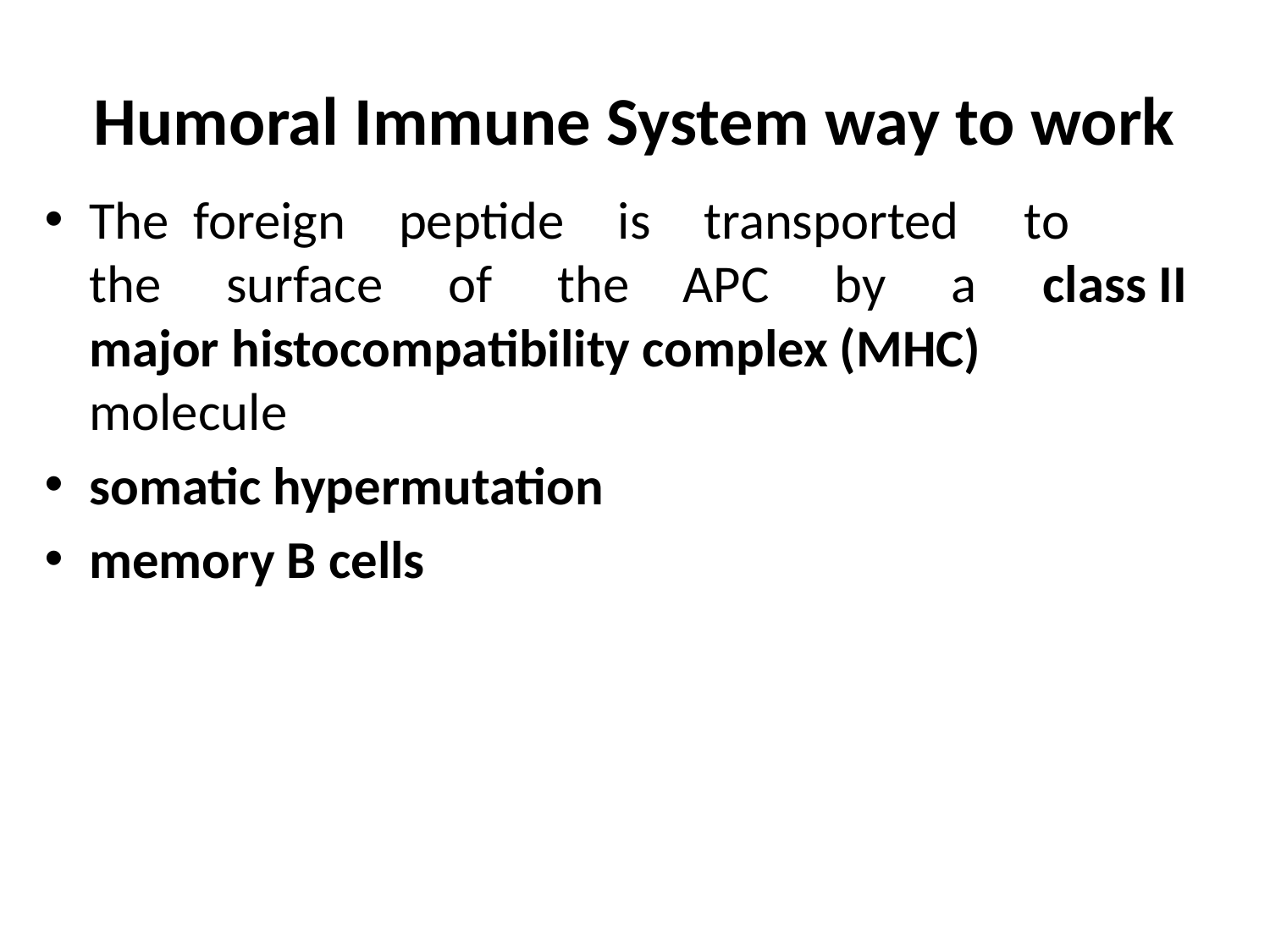

# Humoral Immune System way to work
The  foreign peptide is transported  to  the  surface  of  the APC  by  a  class II major histocompatibility complex (MHC) molecule
somatic hypermutation
memory B cells